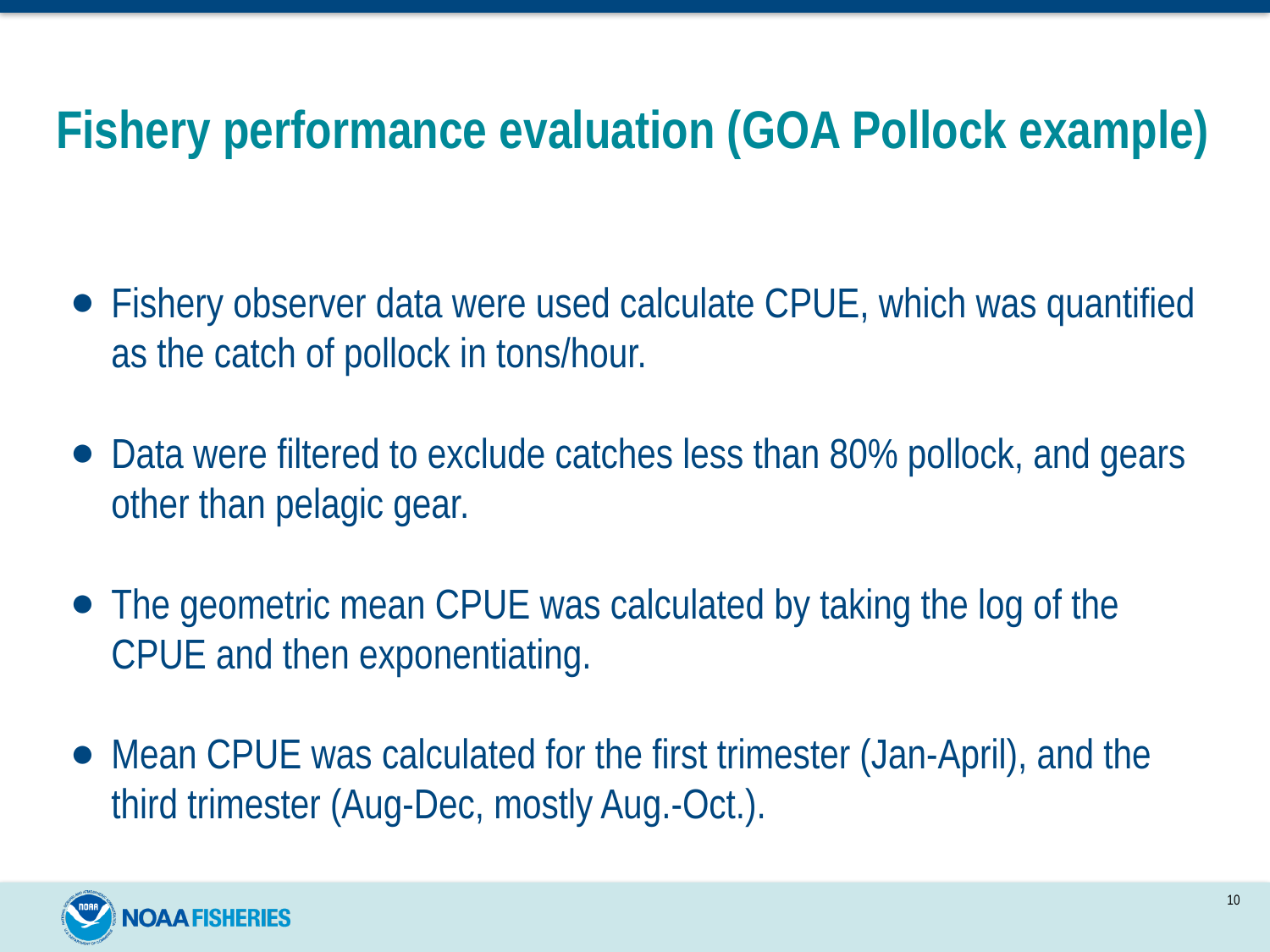

# Fishery performance evaluation (GOA Pollock example)

Fishery observer data were used calculate CPUE, which was quantified as the catch of pollock in tons/hour.

Data were filtered to exclude catches less than 80% pollock, and gears other than pelagic gear.

The geometric mean CPUE was calculated by taking the log of the CPUE and then exponentiating.

Mean CPUE was calculated for the first trimester (Jan-April), and the third trimester (Aug-Dec, mostly Aug.-Oct.).
10